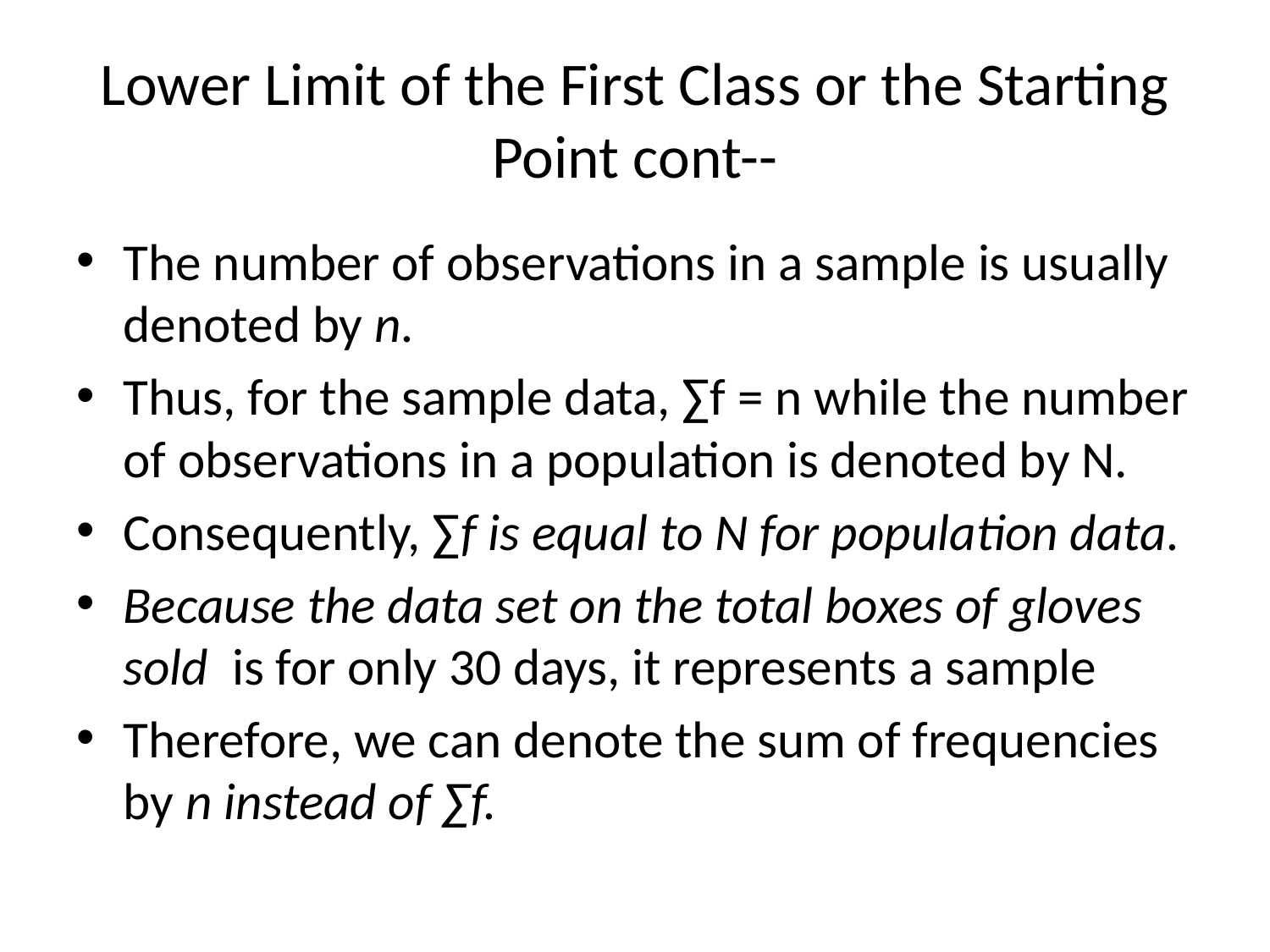

# Lower Limit of the First Class or the Starting Point cont--
The number of observations in a sample is usually denoted by n.
Thus, for the sample data, ∑f = n while the number of observations in a population is denoted by N.
Consequently, ∑f is equal to N for population data.
Because the data set on the total boxes of gloves sold  is for only 30 days, it represents a sample
Therefore, we can denote the sum of frequencies by n instead of ∑f.